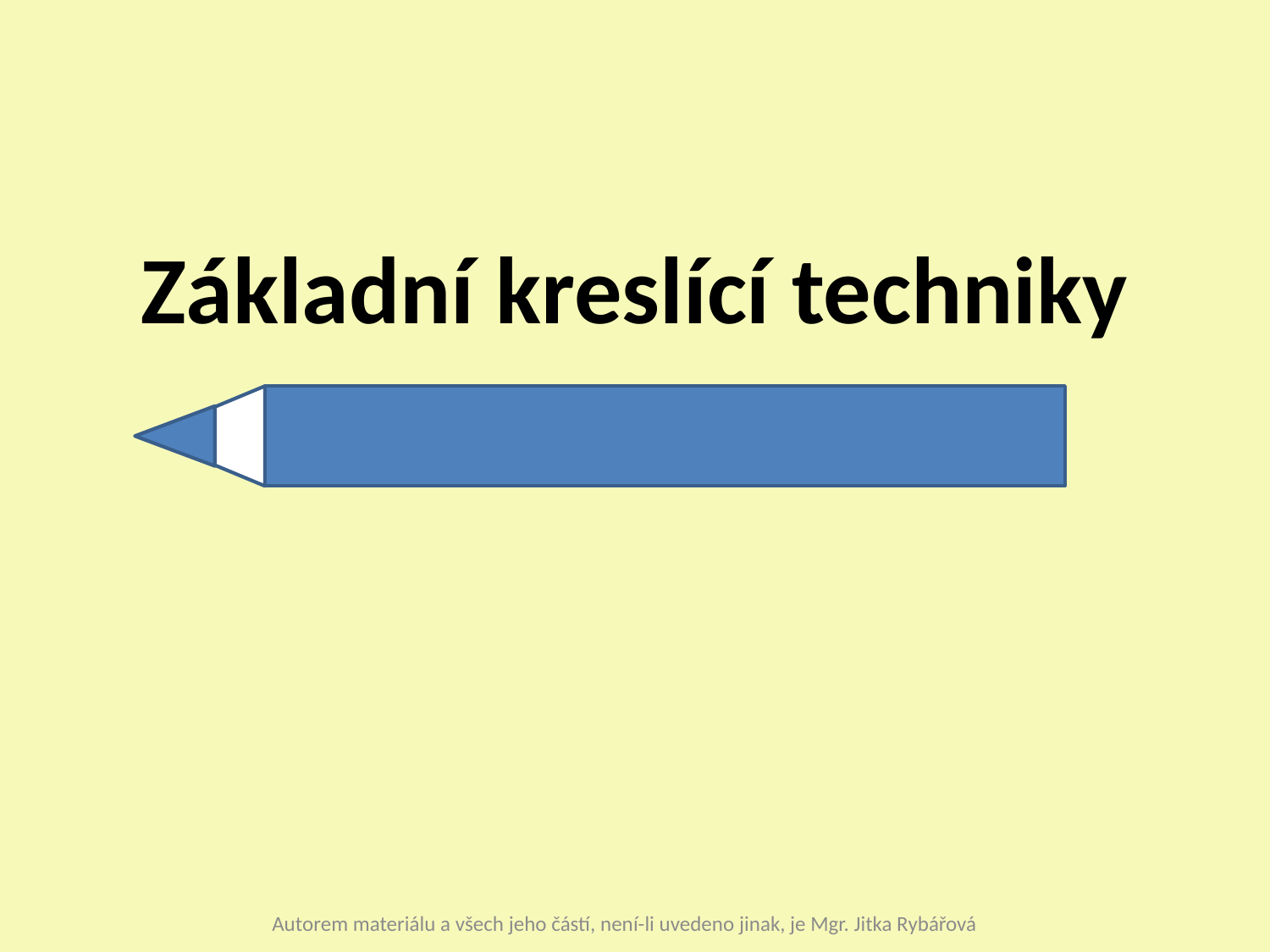

Základní kreslící techniky

Autorem materiálu a všech jeho částí, není-li uvedeno jinak, je Mgr. Jitka Rybářová